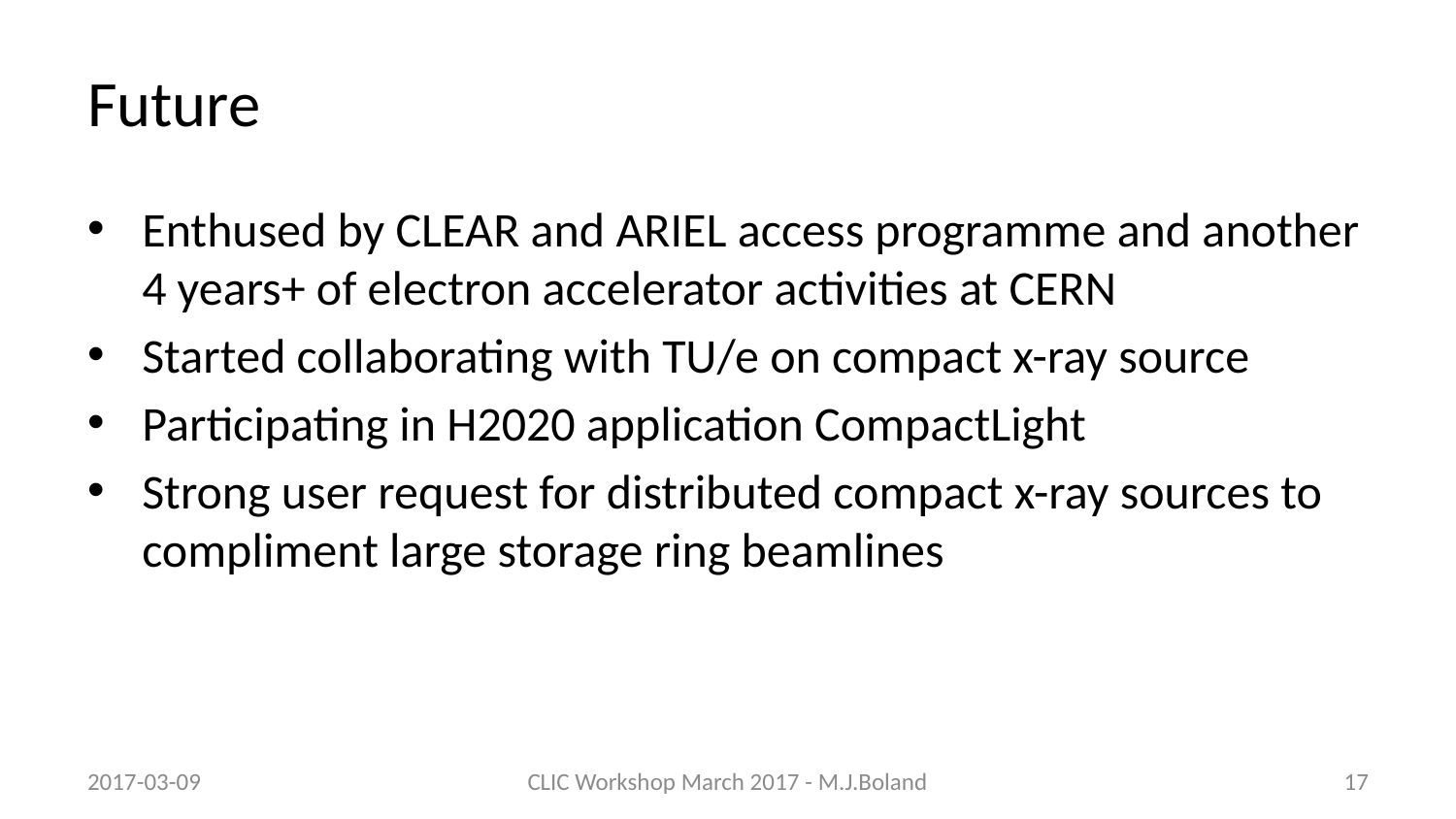

# Future
Enthused by CLEAR and ARIEL access programme and another 4 years+ of electron accelerator activities at CERN
Started collaborating with TU/e on compact x-ray source
Participating in H2020 application CompactLight
Strong user request for distributed compact x-ray sources to compliment large storage ring beamlines
2017-03-09
CLIC Workshop March 2017 - M.J.Boland
17